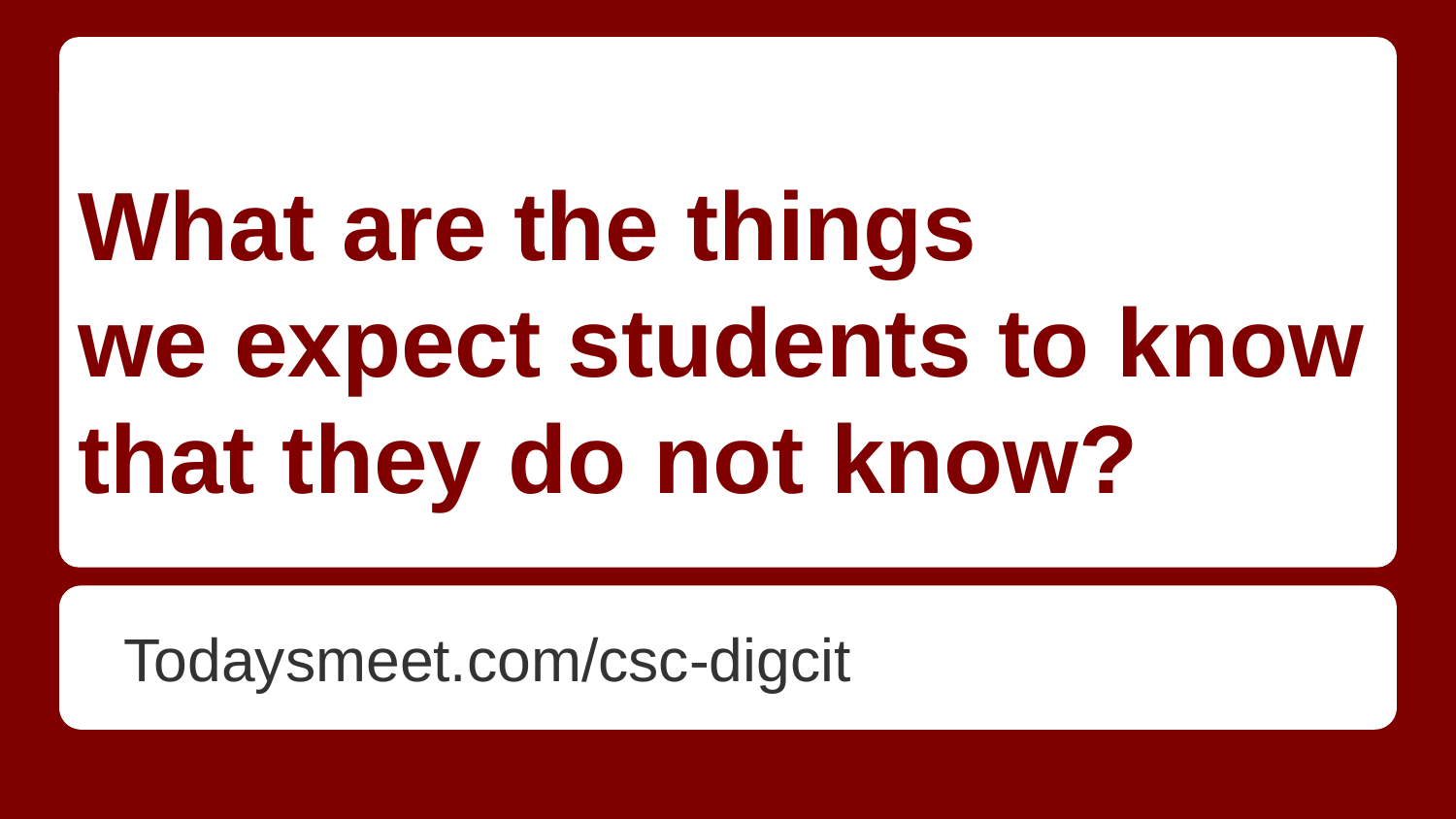

# What are the things
we expect students to know
that they do not know?
Todaysmeet.com/csc-digcit